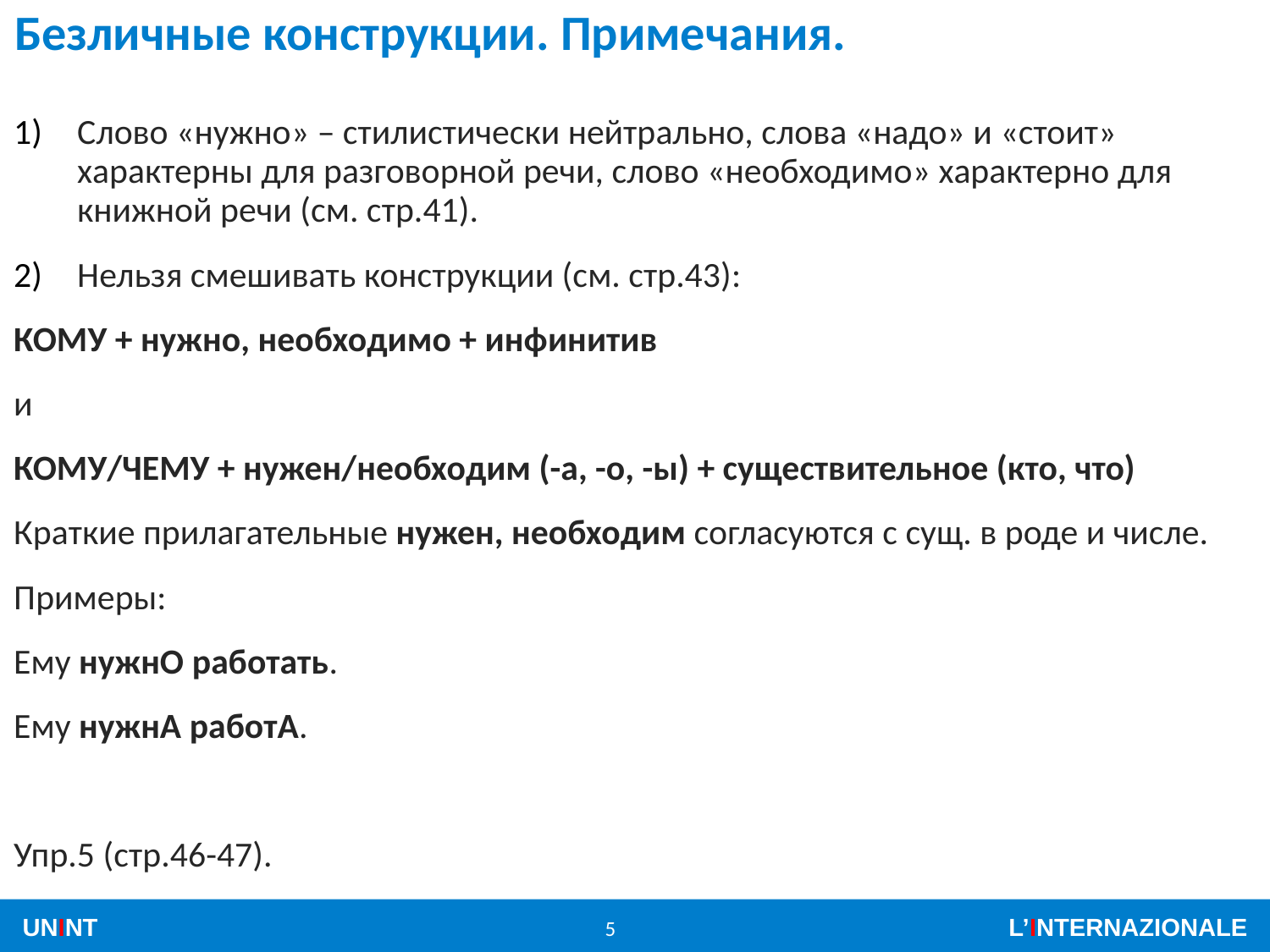

# Безличные конструкции. Примечания.
Слово «нужно» – стилистически нейтрально, слова «надо» и «стоит» характерны для разговорной речи, слово «необходимо» характерно для книжной речи (см. стр.41).
Нельзя смешивать конструкции (см. стр.43):
КОМУ + нужно, необходимо + инфинитив
и
КОМУ/ЧЕМУ + нужен/необходим (-а, -о, -ы) + существительное (кто, что)
Краткие прилагательные нужен, необходим согласуются с сущ. в роде и числе.
Примеры:
Ему нужнО работать.
Ему нужнА работА.

Упр.5 (стр.46-47).
5